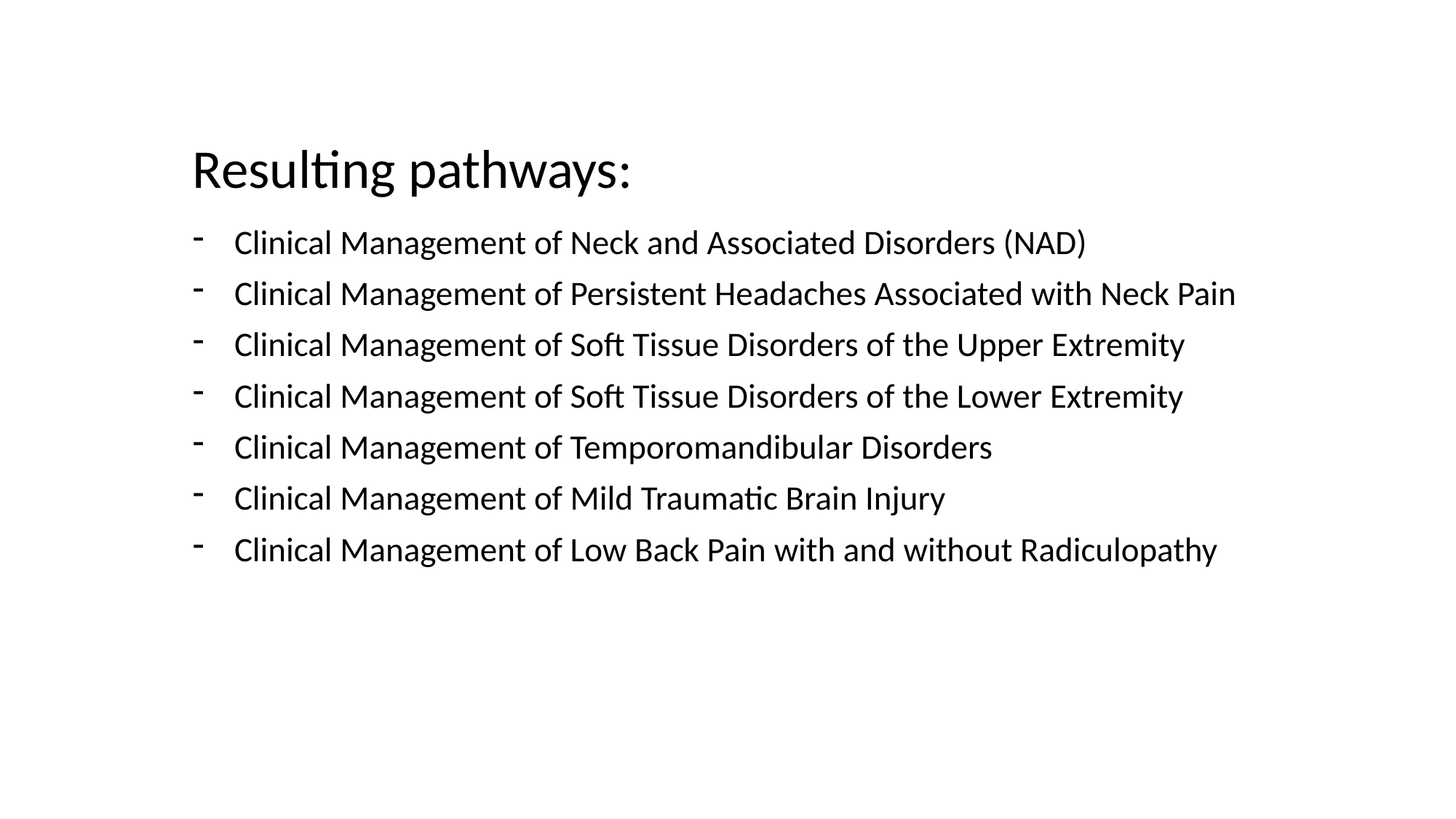

# Resulting pathways:
Clinical Management of Neck and Associated Disorders (NAD)
Clinical Management of Persistent Headaches Associated with Neck Pain
Clinical Management of Soft Tissue Disorders of the Upper Extremity
Clinical Management of Soft Tissue Disorders of the Lower Extremity
Clinical Management of Temporomandibular Disorders
Clinical Management of Mild Traumatic Brain Injury
Clinical Management of Low Back Pain with and without Radiculopathy